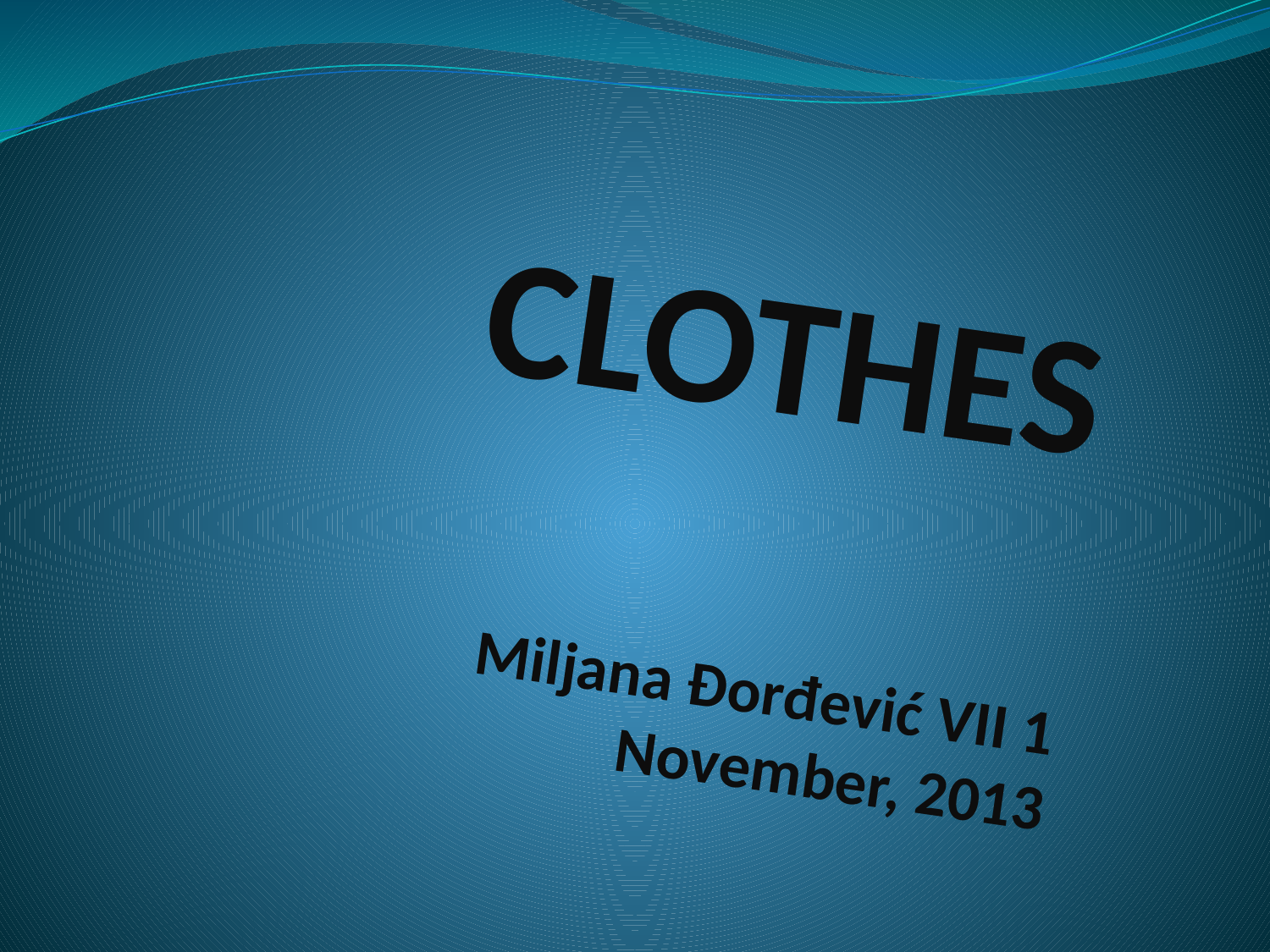

# CLOTHES Miljana Đorđević VII 1 November, 2013